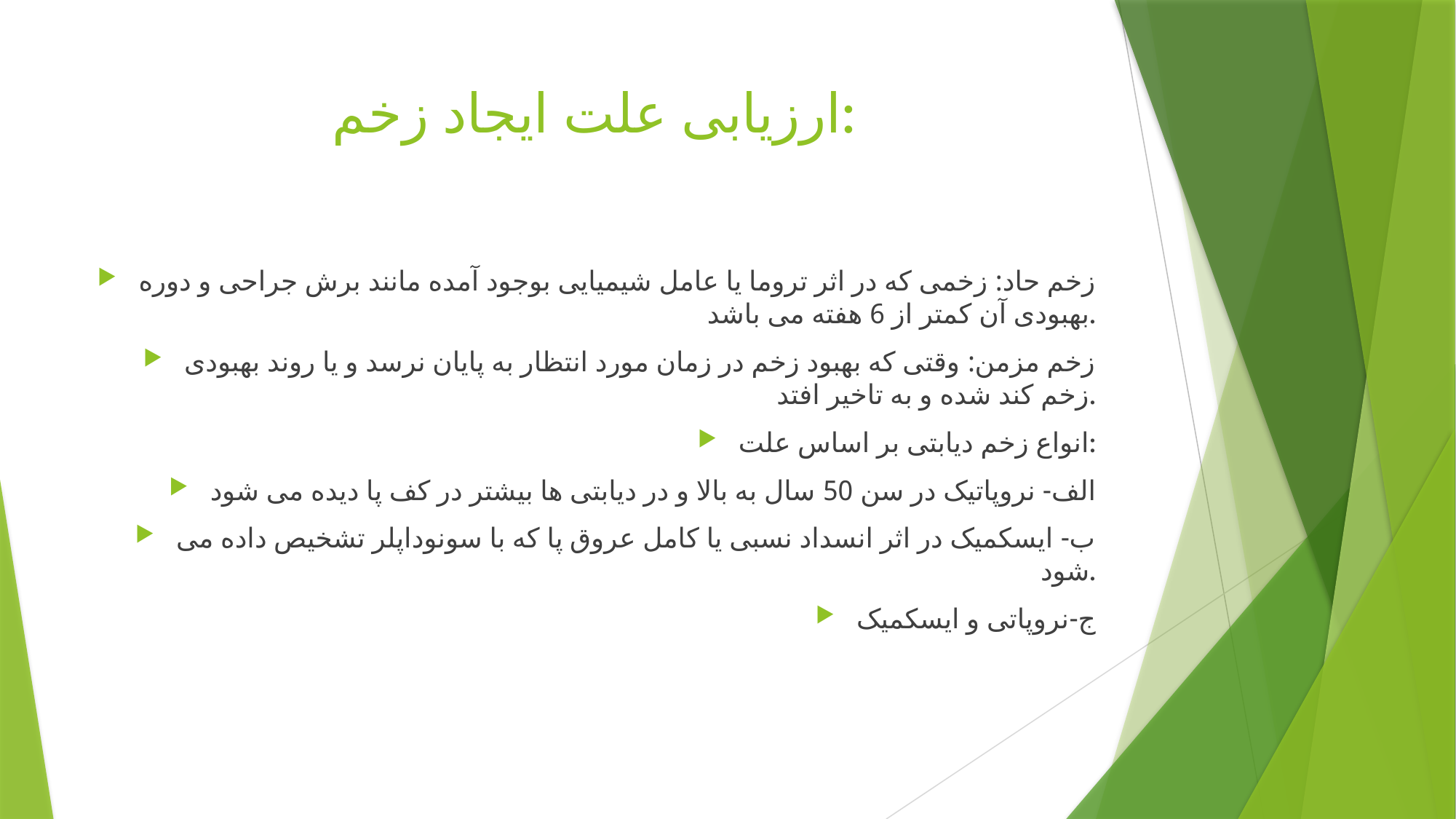

# ارزیابی علت ایجاد زخم:
زخم حاد: زخمی که در اثر تروما یا عامل شیمیایی بوجود آمده مانند برش جراحی و دوره بهبودی آن کمتر از 6 هفته می باشد.
زخم مزمن: وقتی که بهبود زخم در زمان مورد انتظار به پایان نرسد و یا روند بهبودی زخم کند شده و به تاخیر افتد.
انواع زخم دیابتی بر اساس علت:
الف- نروپاتیک در سن 50 سال به بالا و در دیابتی ها بیشتر در کف پا دیده می شود
ب- ایسکمیک در اثر انسداد نسبی یا کامل عروق پا که با سونوداپلر تشخیص داده می شود.
ج-نروپاتی و ایسکمیک